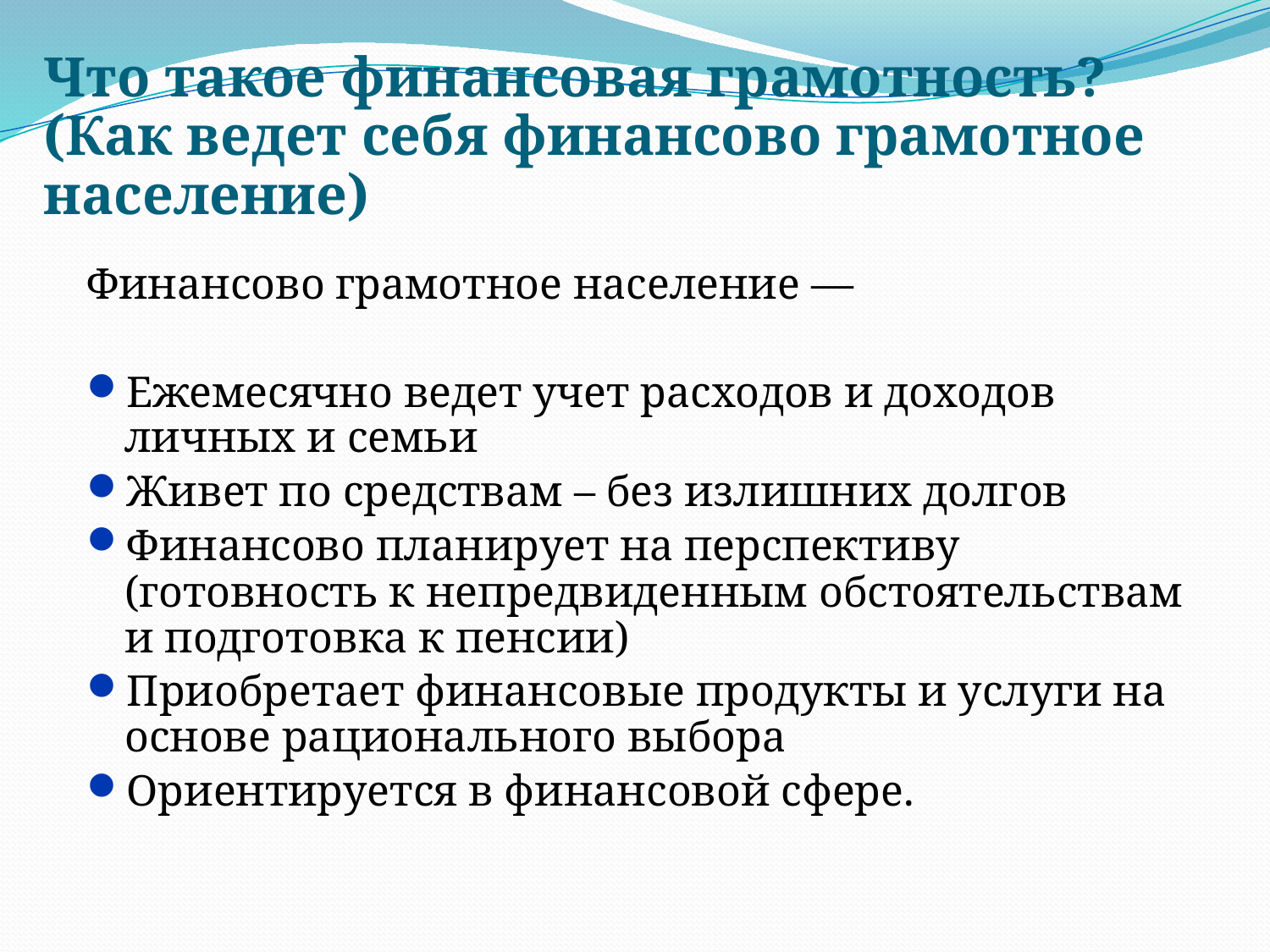

# Что такое финансовая грамотность? (Как ведет себя финансово грамотное население)
Финансово грамотное население —

Ежемесячно ведет учет расходов и доходов личных и семьи
Живет по средствам – без излишних долгов
Финансово планирует на перспективу (готовность к непредвиденным обстоятельствам и подготовка к пенсии)
Приобретает финансовые продукты и услуги на основе рационального выбора
Ориентируется в финансовой сфере.